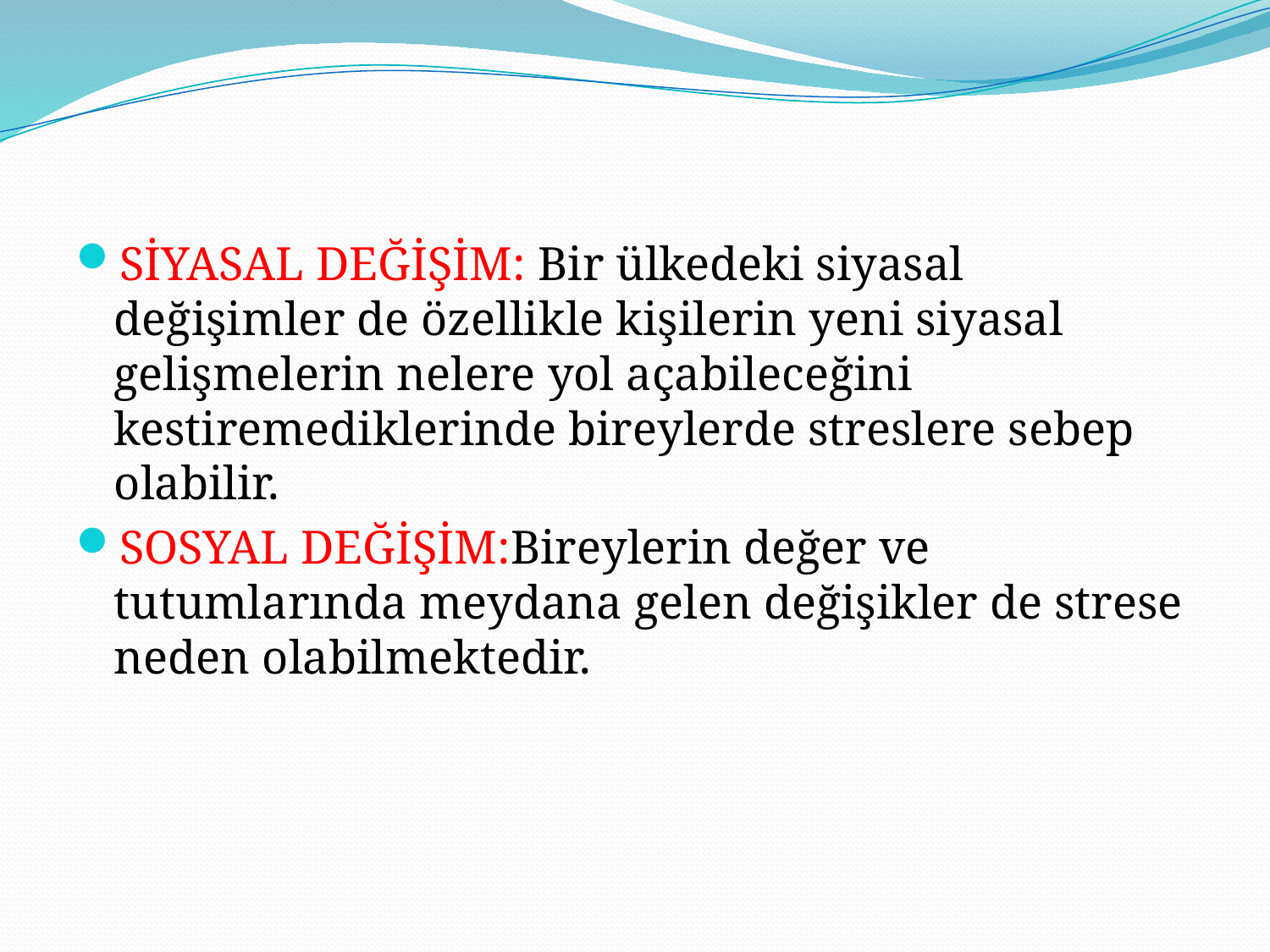

SİYASAL DEĞİŞİM: Bir ülkedeki siyasal değişimler de özellikle kişilerin yeni siyasal gelişmelerin nelere yol açabileceğini kestiremediklerinde bireylerde streslere sebep olabilir.
SOSYAL DEĞİŞİM:Bireylerin değer ve tutumlarında meydana gelen değişikler de strese neden olabilmektedir.